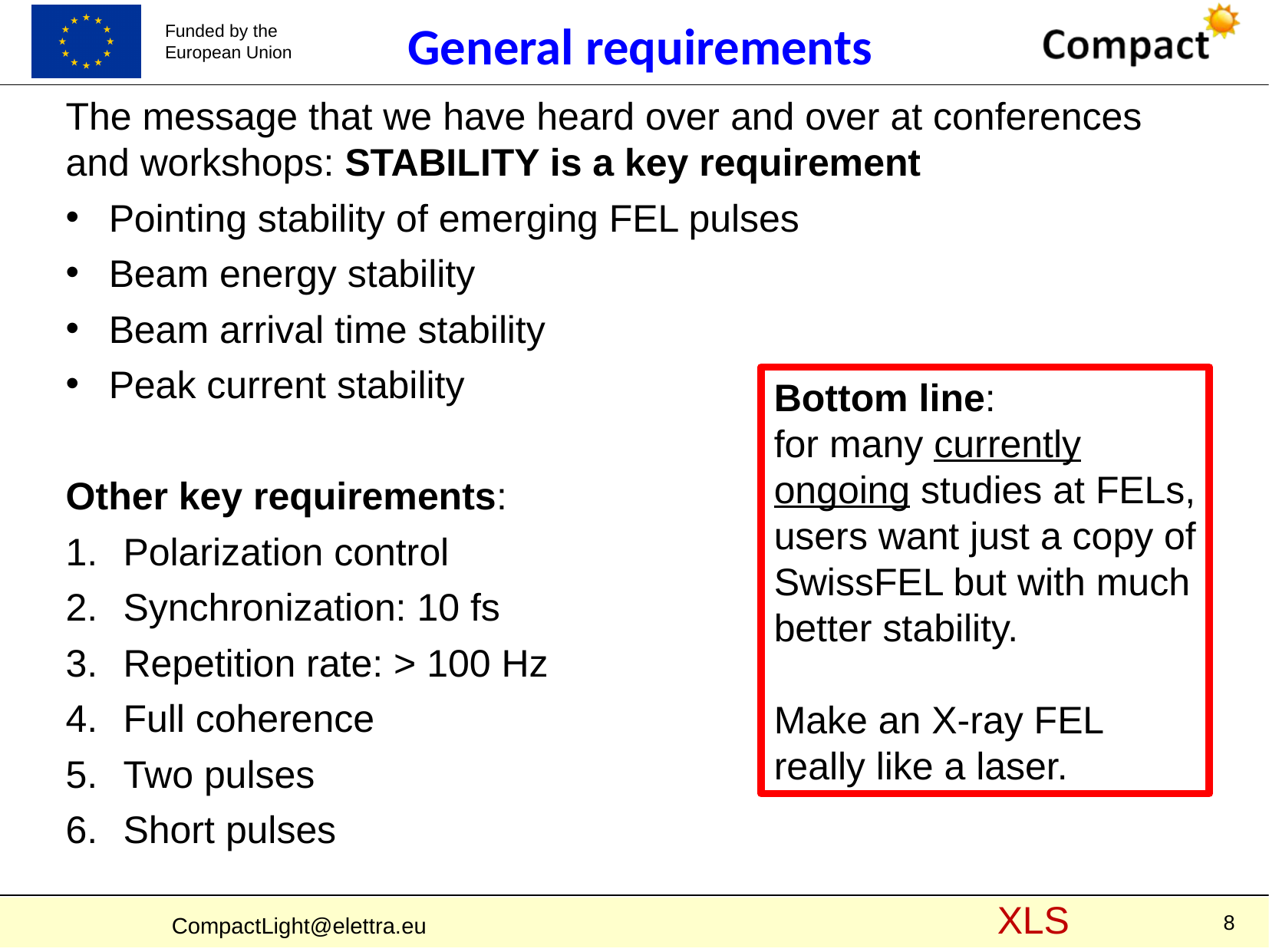

General requirements
The message that we have heard over and over at conferences and workshops: STABILITY is a key requirement
Pointing stability of emerging FEL pulses
Beam energy stability
Beam arrival time stability
Peak current stability

Other key requirements:
Polarization control
Synchronization: 10 fs
Repetition rate: > 100 Hz
Full coherence
Two pulses
Short pulses
Bottom line:
for many currently ongoing studies at FELs, users want just a copy of SwissFEL but with much better stability.

Make an X-ray FEL really like a laser.
8